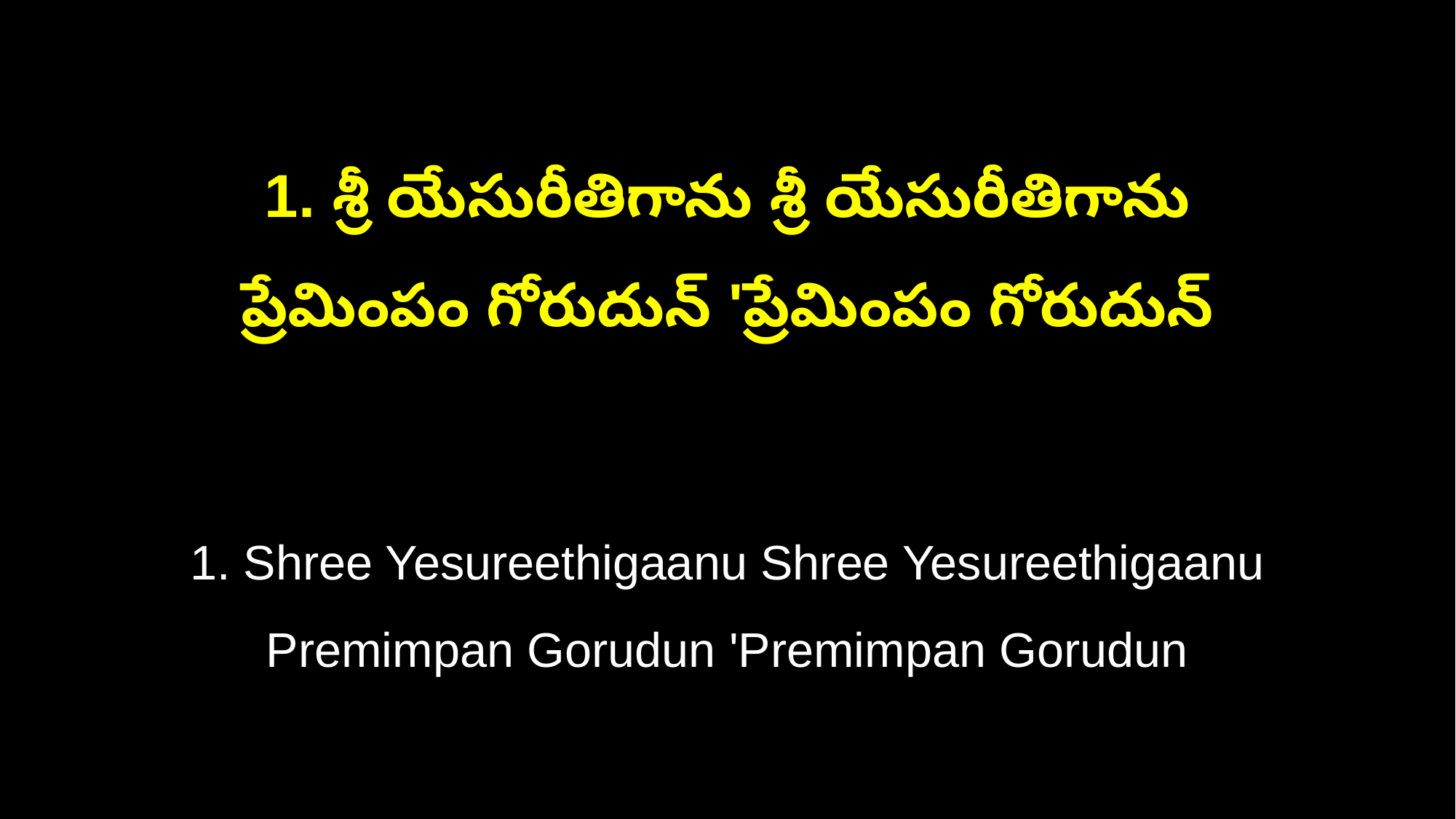

1. శ్రీ యేసురీతిగాను శ్రీ యేసురీతిగాను
ప్రేమింపం గోరుదున్ 'ప్రేమింపం గోరుదున్
1. Shree Yesureethigaanu Shree Yesureethigaanu
Premimpan Gorudun 'Premimpan Gorudun